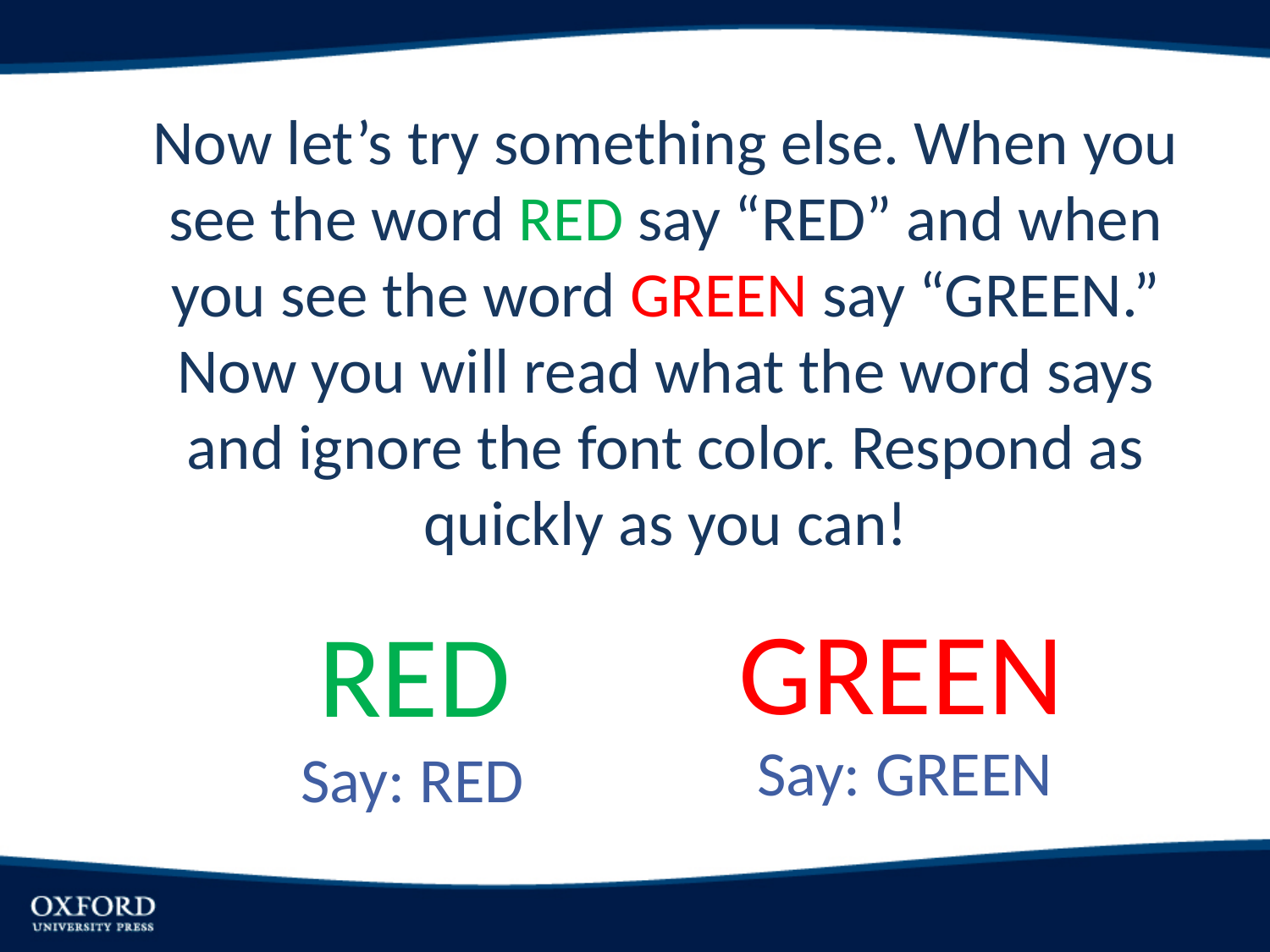

# Now let’s try something else. When you see the word RED say “RED” and when you see the word GREEN say “GREEN.” Now you will read what the word says and ignore the font color. Respond as quickly as you can!

GREEN
RED
Say: GREEN
Say: RED